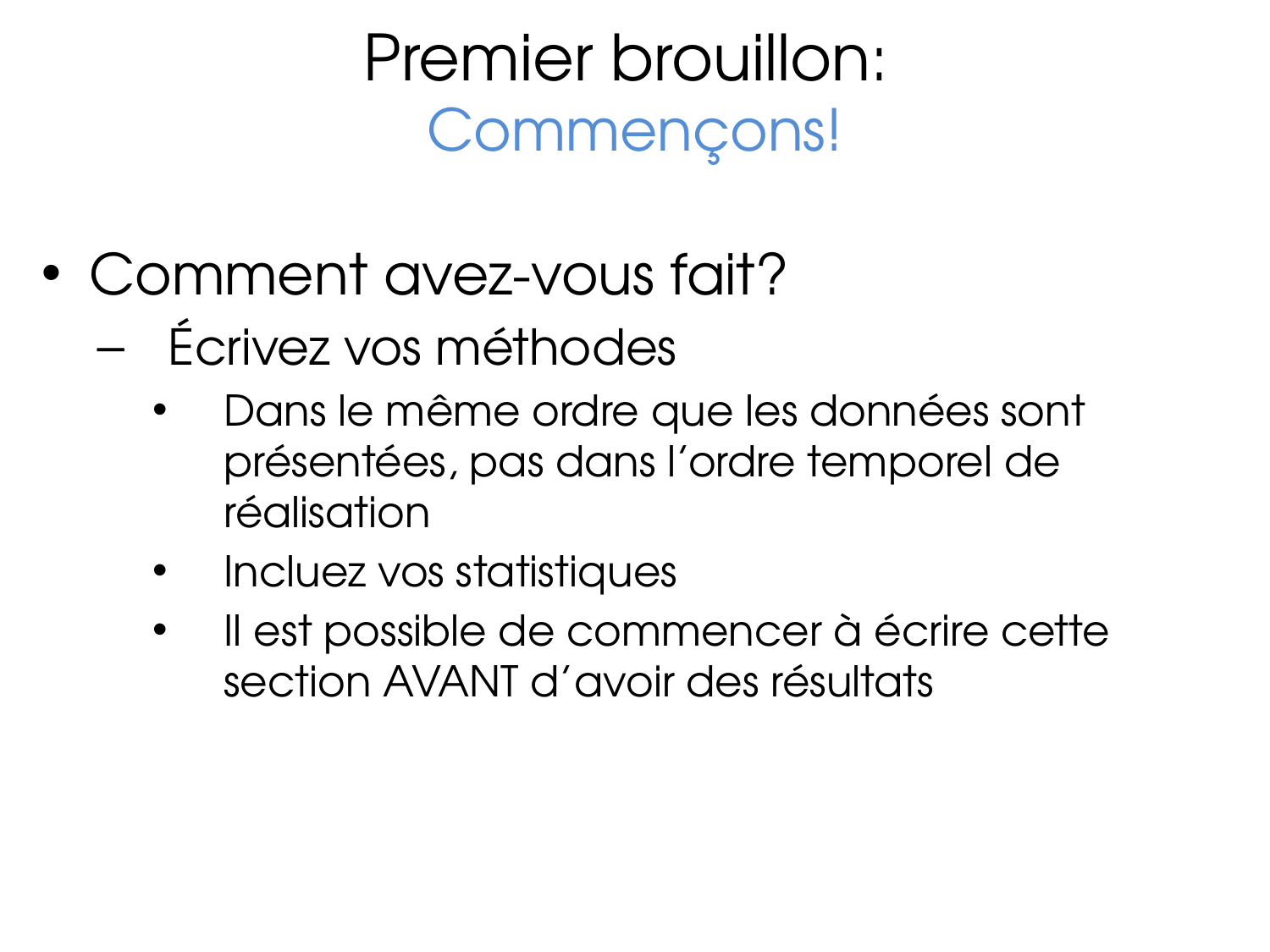

# Premier brouillon: Commençons!
Comment avez-vous fait?
Écrivez vos méthodes
Dans le même ordre que les données sont présentées, pas dans l’ordre temporel de réalisation
Incluez vos statistiques
Il est possible de commencer à écrire cette section AVANT d’avoir des résultats